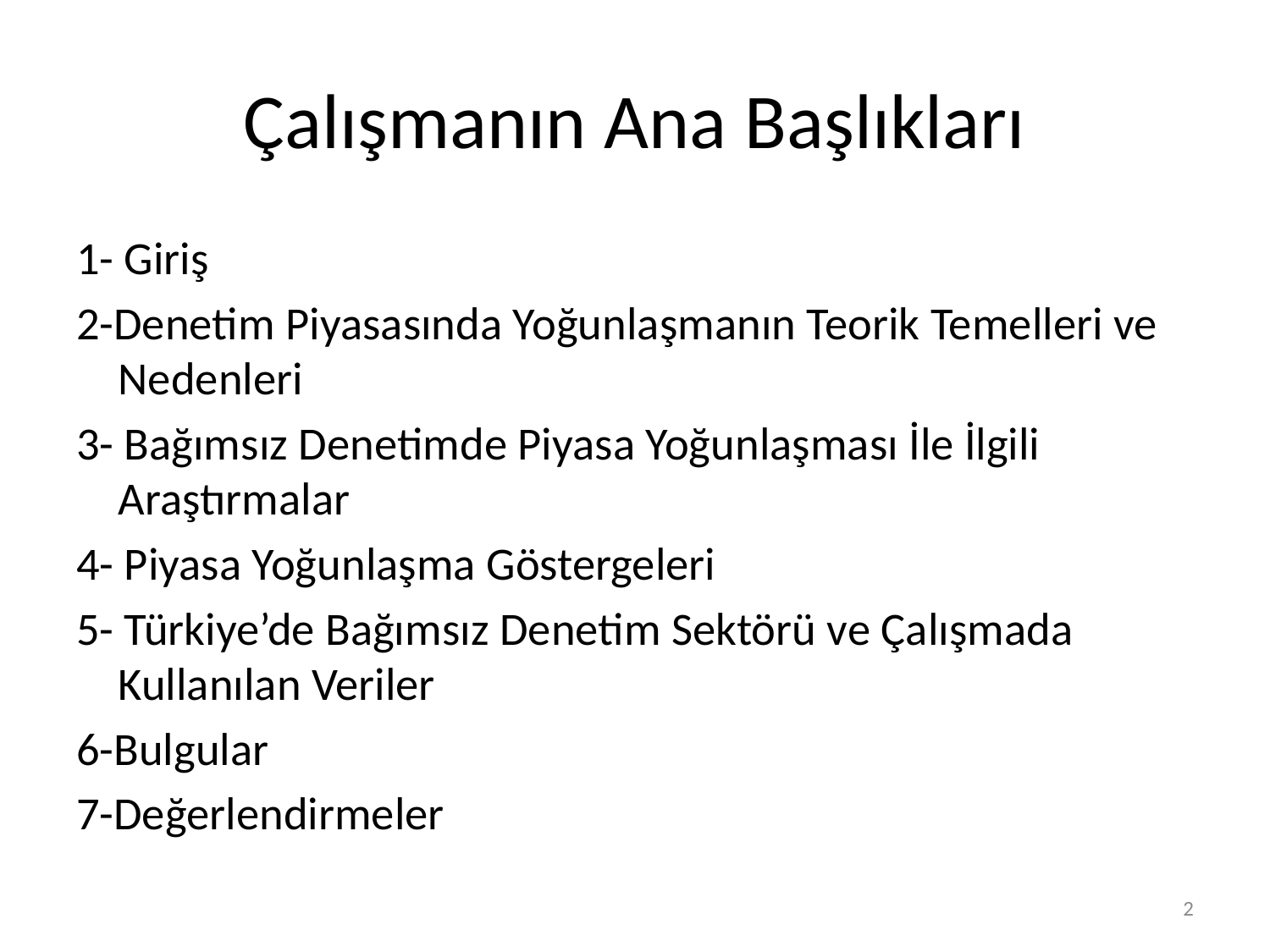

# Çalışmanın Ana Başlıkları
1- Giriş
2-Denetim Piyasasında Yoğunlaşmanın Teorik Temelleri ve Nedenleri
3- Bağımsız Denetimde Piyasa Yoğunlaşması İle İlgili Araştırmalar
4- Piyasa Yoğunlaşma Göstergeleri
5- Türkiye’de Bağımsız Denetim Sektörü ve Çalışmada Kullanılan Veriler
6-Bulgular
7-Değerlendirmeler
2